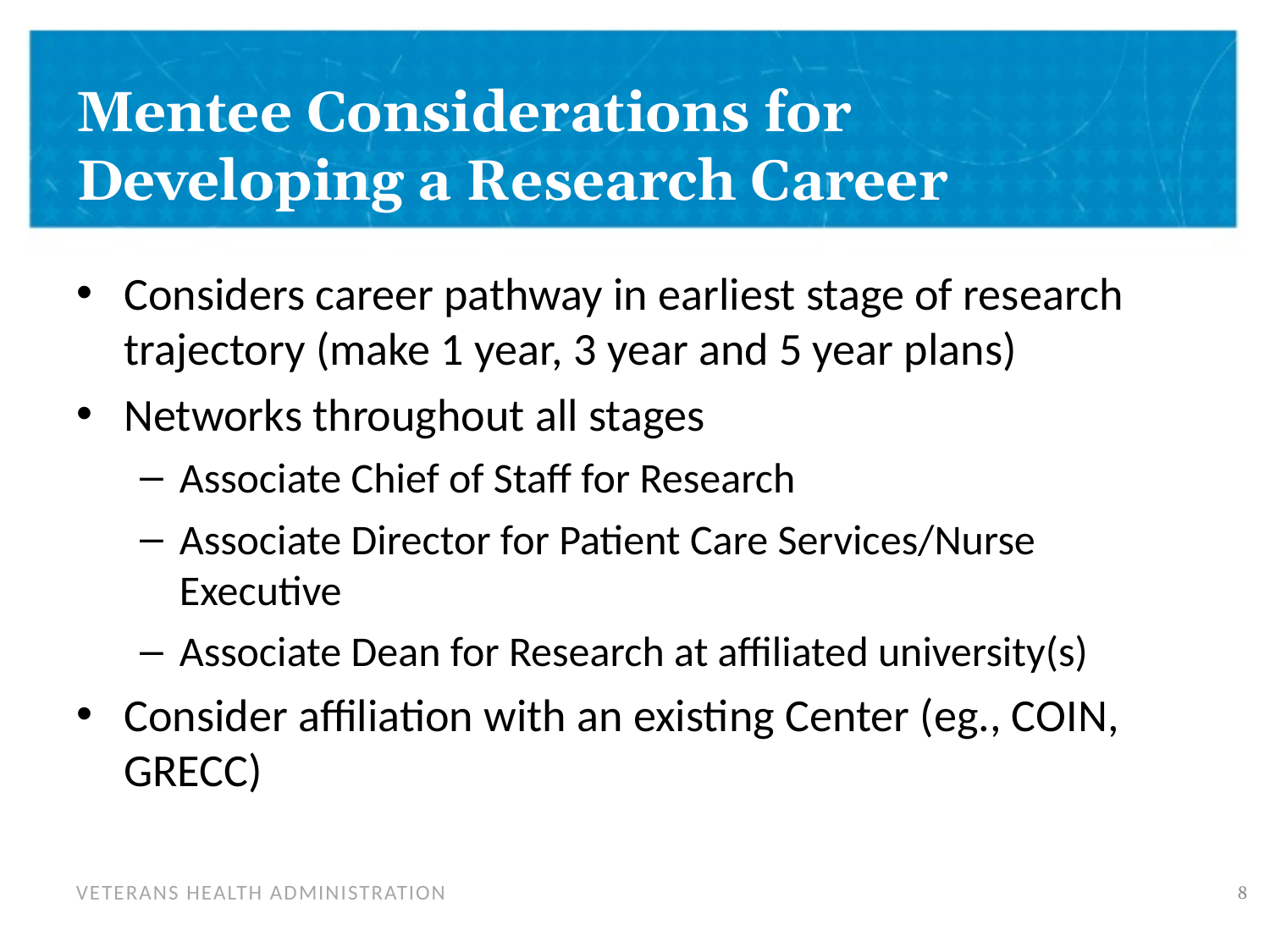

# Mentee Considerations for Developing a Research Career
Considers career pathway in earliest stage of research trajectory (make 1 year, 3 year and 5 year plans)
Networks throughout all stages
Associate Chief of Staff for Research
Associate Director for Patient Care Services/Nurse Executive
Associate Dean for Research at affiliated university(s)
Consider affiliation with an existing Center (eg., COIN, GRECC)
8